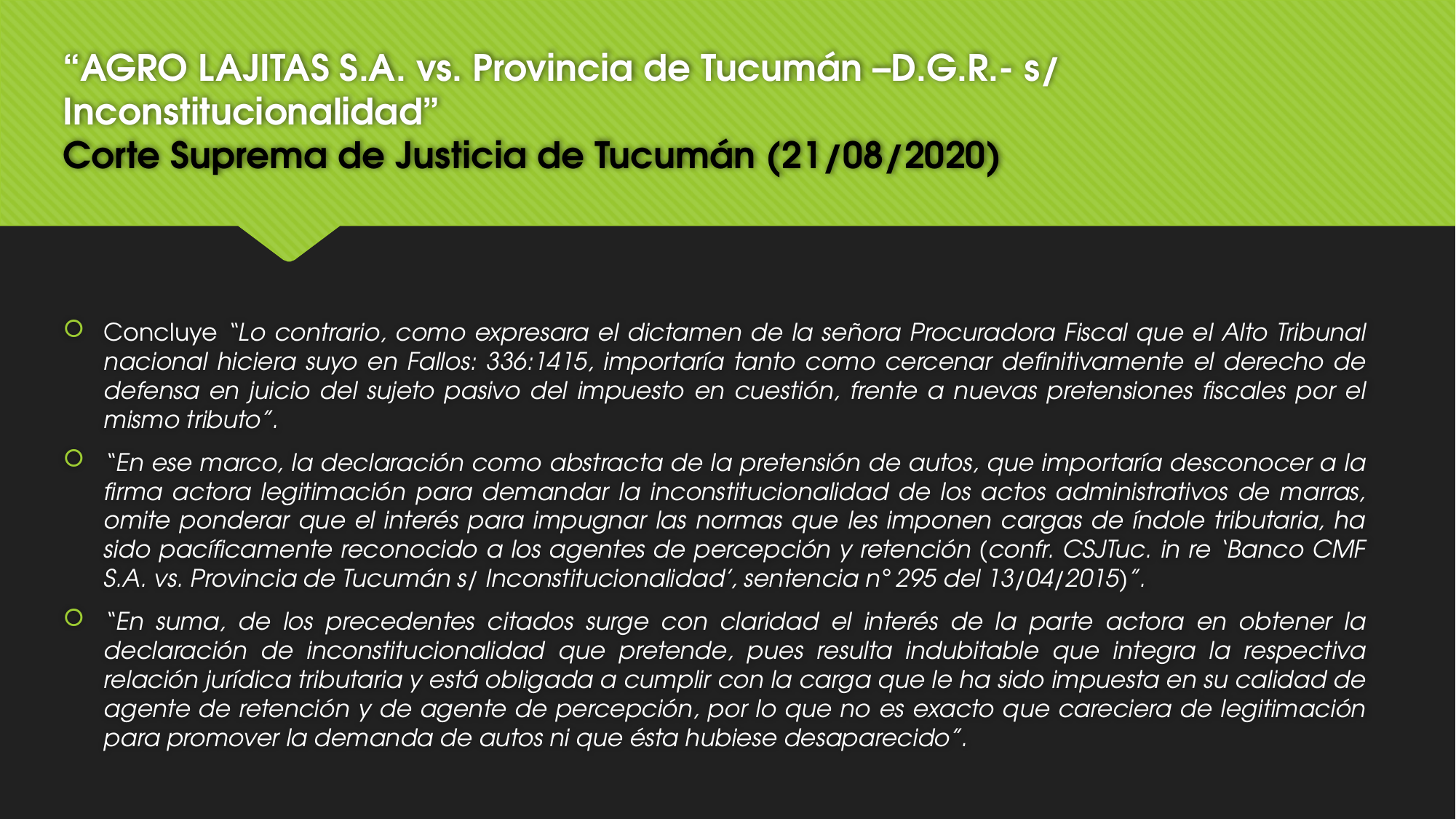

# “AGRO LAJITAS S.A. vs. Provincia de Tucumán –D.G.R.- s/ Inconstitucionalidad” Corte Suprema de Justicia de Tucumán (21/08/2020)
Concluye “Lo contrario, como expresara el dictamen de la señora Procuradora Fiscal que el Alto Tribunal nacional hiciera suyo en Fallos: 336:1415, importaría tanto como cercenar definitivamente el derecho de defensa en juicio del sujeto pasivo del impuesto en cuestión, frente a nuevas pretensiones fiscales por el mismo tributo”.
“En ese marco, la declaración como abstracta de la pretensión de autos, que importaría desconocer a la firma actora legitimación para demandar la inconstitucionalidad de los actos administrativos de marras, omite ponderar que el interés para impugnar las normas que les imponen cargas de índole tributaria, ha sido pacíficamente reconocido a los agentes de percepción y retención (confr. CSJTuc. in re ‘Banco CMF S.A. vs. Provincia de Tucumán s/ Inconstitucionalidad’, sentencia n° 295 del 13/04/2015)”.
“En suma, de los precedentes citados surge con claridad el interés de la parte actora en obtener la declaración de inconstitucionalidad que pretende, pues resulta indubitable que integra la respectiva relación jurídica tributaria y está obligada a cumplir con la carga que le ha sido impuesta en su calidad de agente de retención y de agente de percepción, por lo que no es exacto que careciera de legitimación para promover la demanda de autos ni que ésta hubiese desaparecido”.